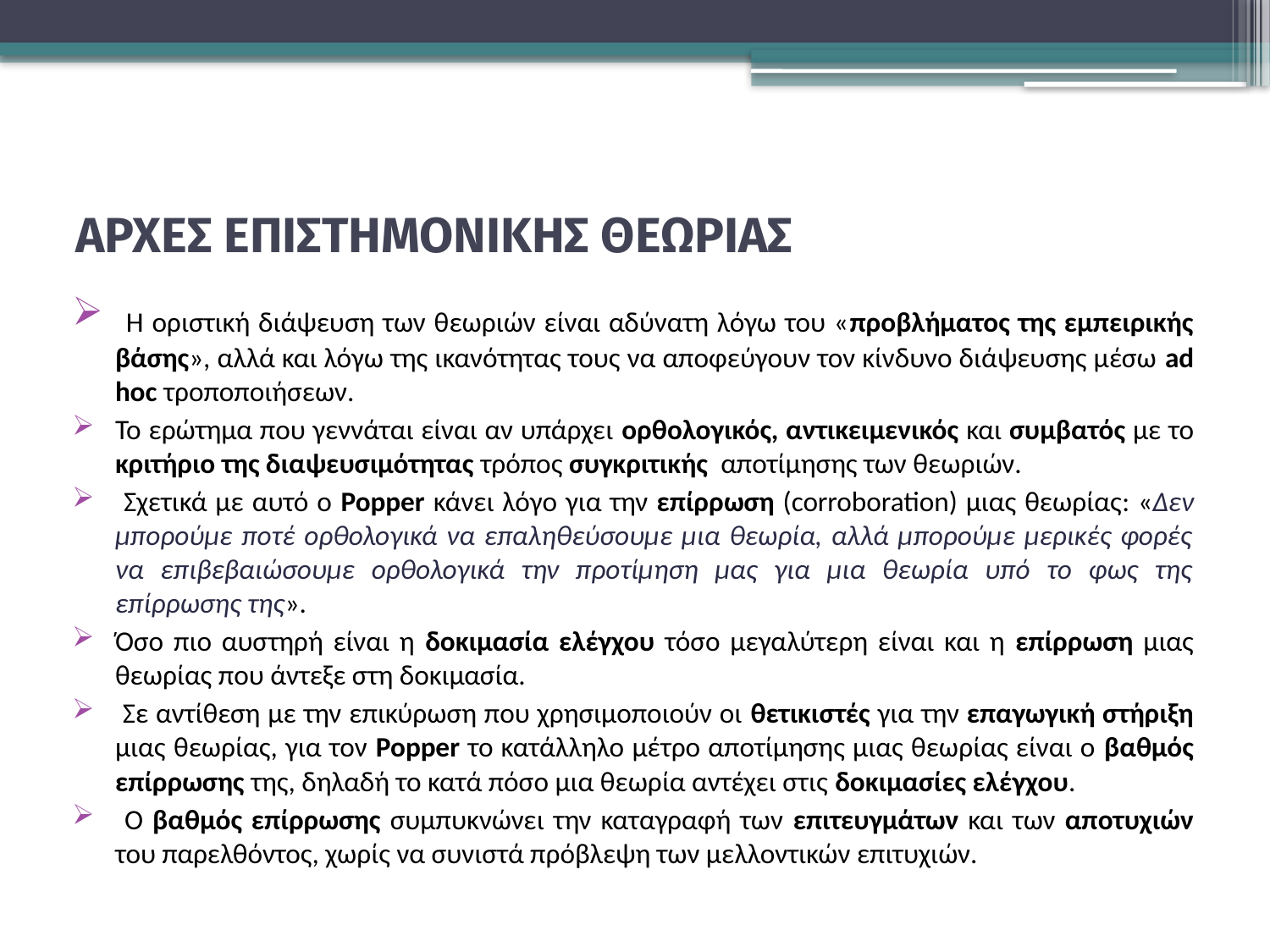

# ΑΡΧΕΣ ΕΠΙΣΤΗΜΟΝΙΚΗΣ ΘΕΩΡΙΑΣ
 Η οριστική διάψευση των θεωριών είναι αδύνατη λόγω του «προβλήματος της εμπειρικής βάσης», αλλά και λόγω της ικανότητας τους να αποφεύγουν τον κίνδυνο διάψευσης μέσω ad hoc τροποποιήσεων.
Το ερώτημα που γεννάται είναι αν υπάρχει ορθολογικός, αντικειμενικός και συμβατός με το κριτήριο της διαψευσιμότητας τρόπος συγκριτικής  αποτίμησης των θεωριών.
 Σχετικά με αυτό ο Popper κάνει λόγο για την επίρρωση (corroboration) μιας θεωρίας: «Δεν μπορούμε ποτέ ορθολογικά να επαληθεύσουμε μια θεωρία, αλλά μπορούμε μερικές φορές να επιβεβαιώσουμε ορθολογικά την προτίμηση μας για μια θεωρία υπό το φως της επίρρωσης της».
Όσο πιο αυστηρή είναι η δοκιμασία ελέγχου τόσο μεγαλύτερη είναι και η επίρρωση μιας θεωρίας που άντεξε στη δοκιμασία.
 Σε αντίθεση με την επικύρωση που χρησιμοποιούν οι θετικιστές για την επαγωγική στήριξη μιας θεωρίας, για τον Popper το κατάλληλο μέτρο αποτίμησης μιας θεωρίας είναι ο βαθμός επίρρωσης της, δηλαδή το κατά πόσο μια θεωρία αντέχει στις δοκιμασίες ελέγχου.
 Ο βαθμός επίρρωσης συμπυκνώνει την καταγραφή των επιτευγμάτων και των αποτυχιών του παρελθόντος, χωρίς να συνιστά πρόβλεψη των μελλοντικών επιτυχιών.